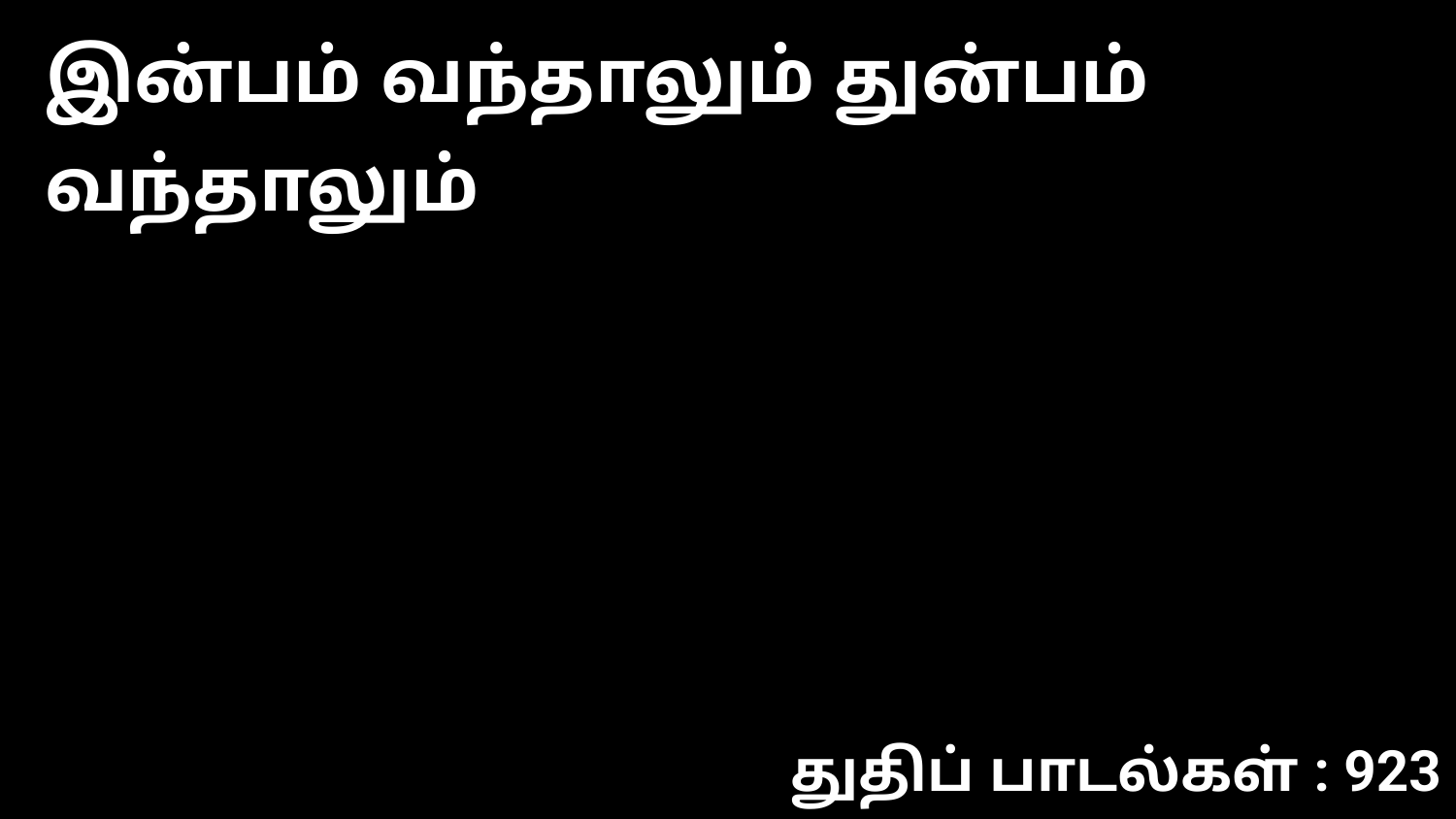

இன்பம் வந்தாலும் துன்பம் வந்தாலும்
துதிப் பாடல்கள் : 923